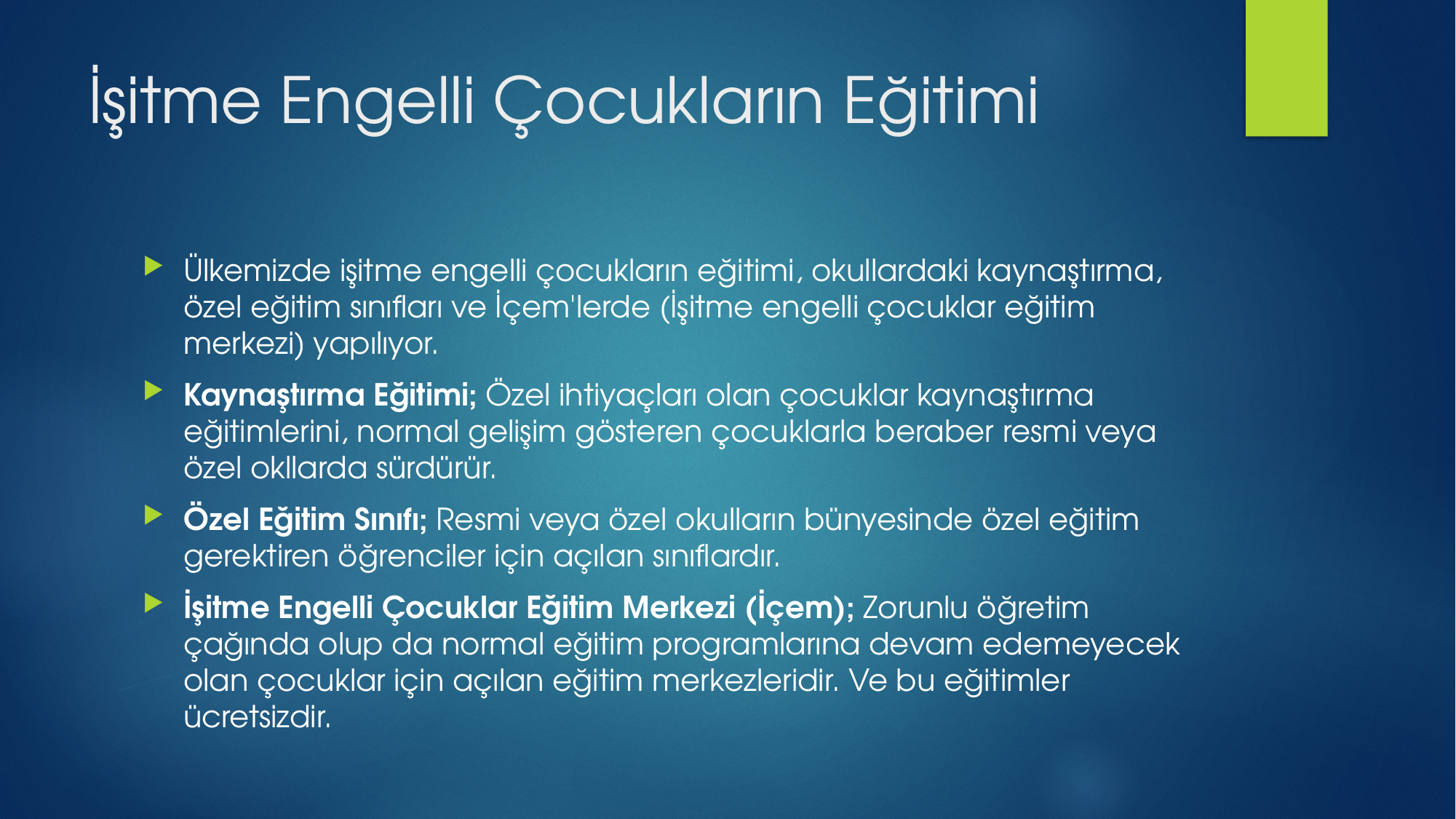

# İşitme Engelli Çocukların Eğitimi
Ülkemizde işitme engelli çocukların eğitimi, okullardaki kaynaştırma, özel eğitim sınıfları ve İçem'lerde (İşitme engelli çocuklar eğitim merkezi) yapılıyor.
Kaynaştırma Eğitimi; Özel ihtiyaçları olan çocuklar kaynaştırma eğitimlerini, normal gelişim gösteren çocuklarla beraber resmi veya özel okllarda sürdürür.
Özel Eğitim Sınıfı; Resmi veya özel okulların bünyesinde özel eğitim gerektiren öğrenciler için açılan sınıflardır.
İşitme Engelli Çocuklar Eğitim Merkezi (İçem); Zorunlu öğretim çağında olup da normal eğitim programlarına devam edemeyecek olan çocuklar için açılan eğitim merkezleridir. Ve bu eğitimler ücretsizdir.